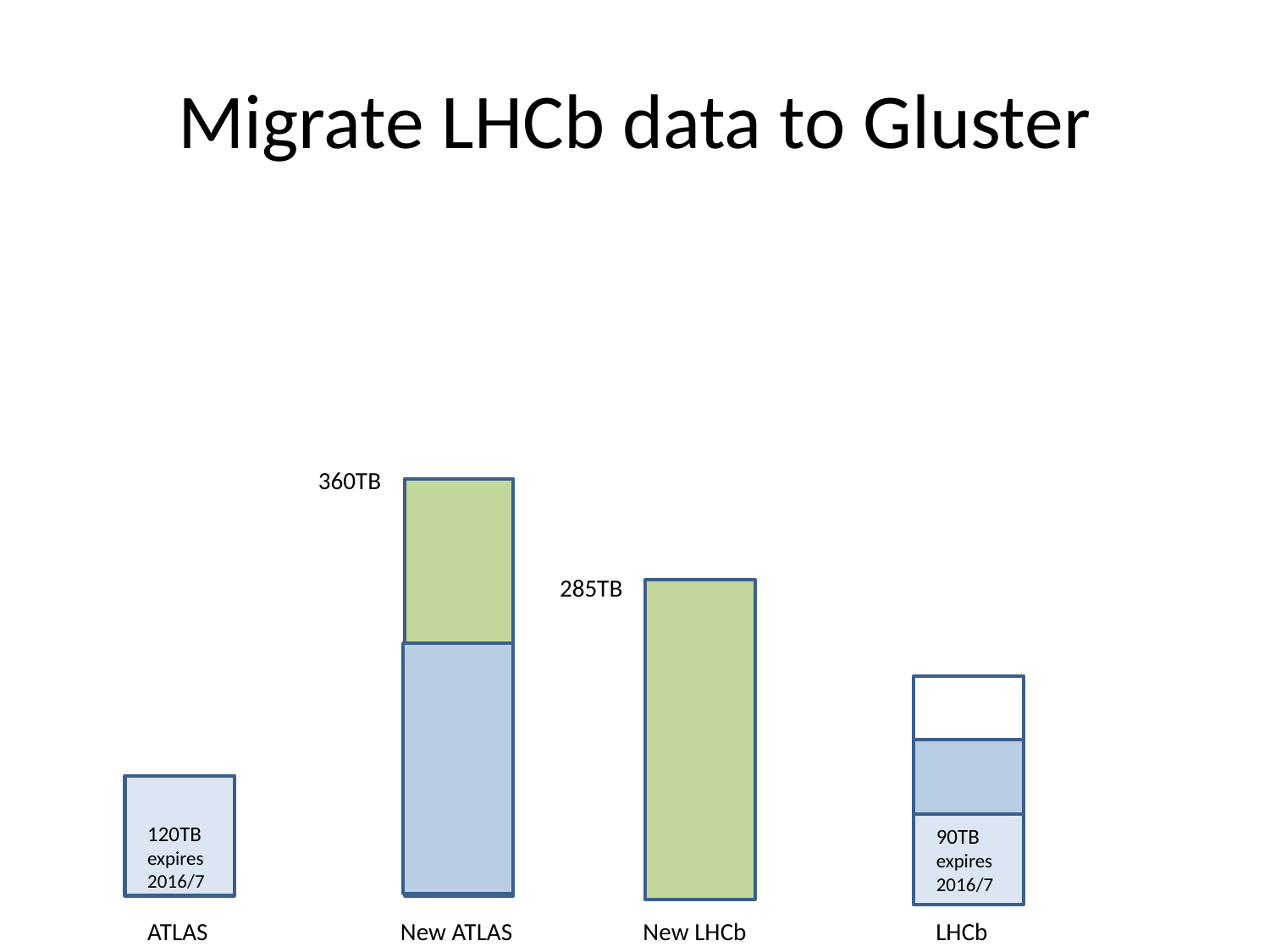

# Migrate LHCb data to Gluster
360TB

285TB

120TB
expires 2016/7

90TB
expires 2016/7
New ATLAS
ATLAS
 New LHCb
LHCb